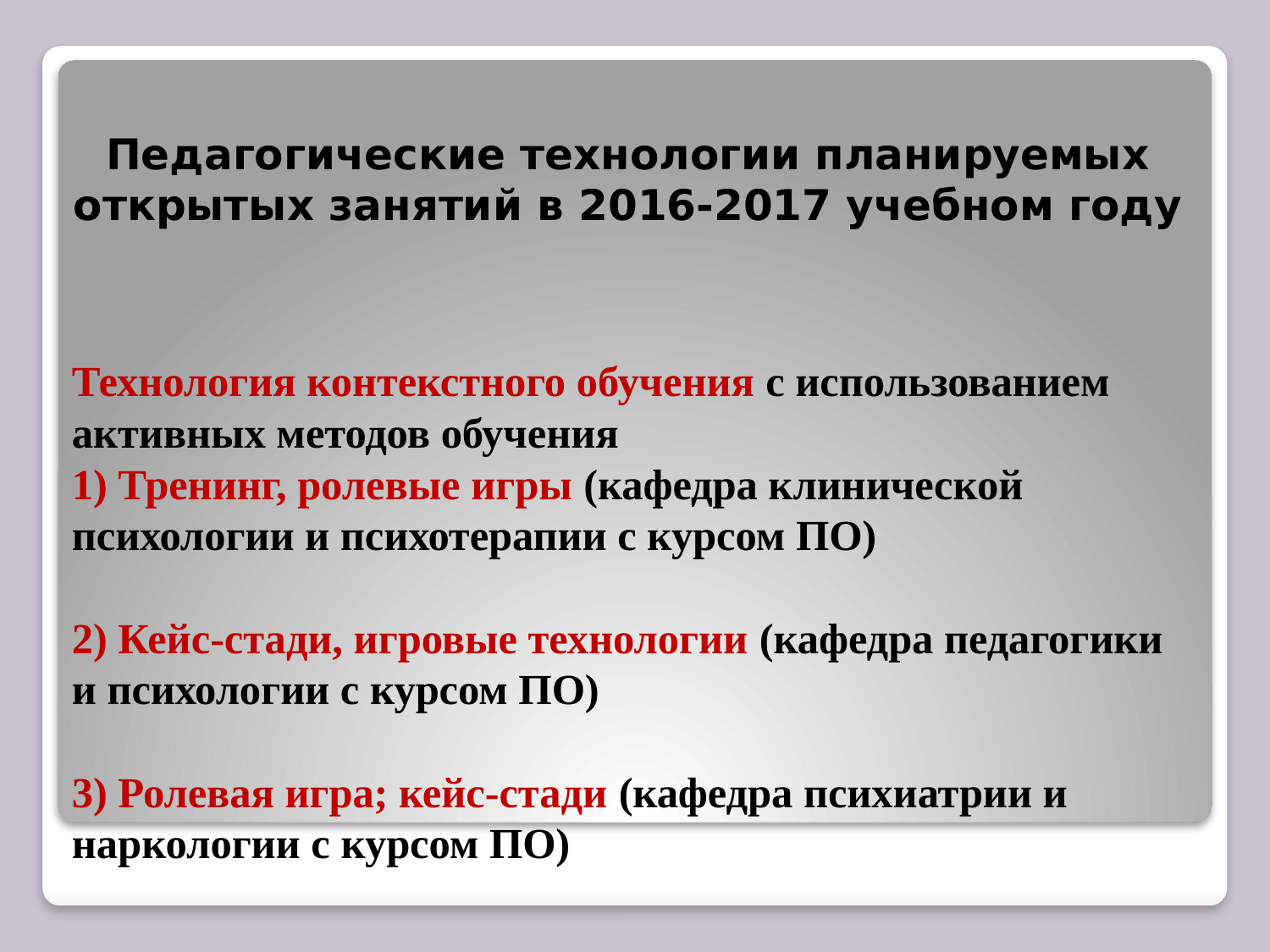

# Педагогические технологии планируемых открытых занятий в 2016-2017 учебном году

Технология контекстного обучения с использованием активных методов обучения
1) Тренинг, ролевые игры (кафедра клинической психологии и психотерапии с курсом ПО)

2) Кейс-стади, игровые технологии (кафедра педагогики и психологии с курсом ПО)

3) Ролевая игра; кейс-стади (кафедра психиатрии и наркологии с курсом ПО)